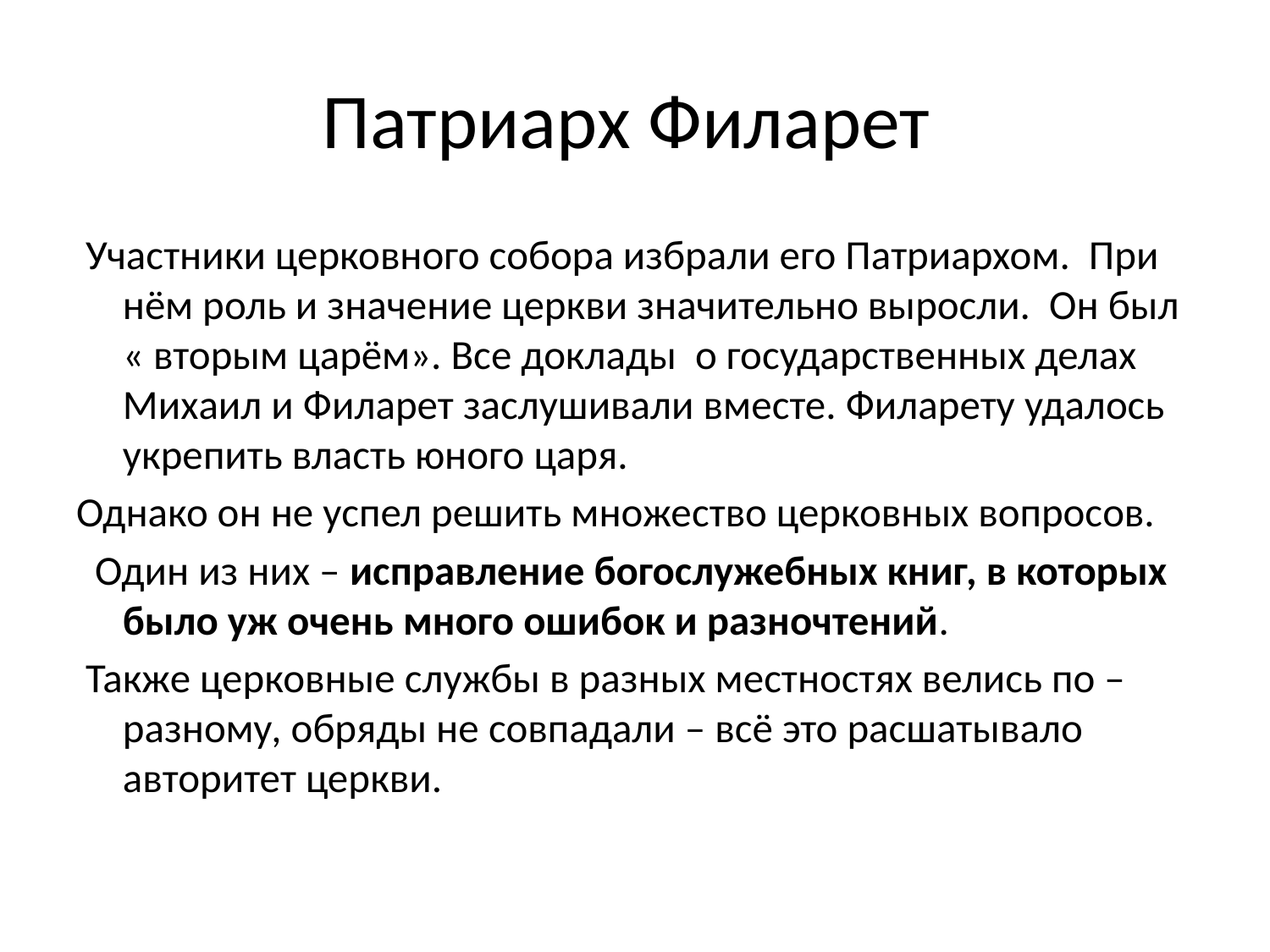

# Патриарх Филарет
 Участники церковного собора избрали его Патриархом.  При нём роль и значение церкви значительно выросли.  Он был « вторым царём». Все доклады  о государственных делах Михаил и Филарет заслушивали вместе. Филарету удалось укрепить власть юного царя.
Однако он не успел решить множество церковных вопросов.
  Один из них – исправление богослужебных книг, в которых было уж очень много ошибок и разночтений.
 Также церковные службы в разных местностях велись по – разному, обряды не совпадали – всё это расшатывало авторитет церкви.